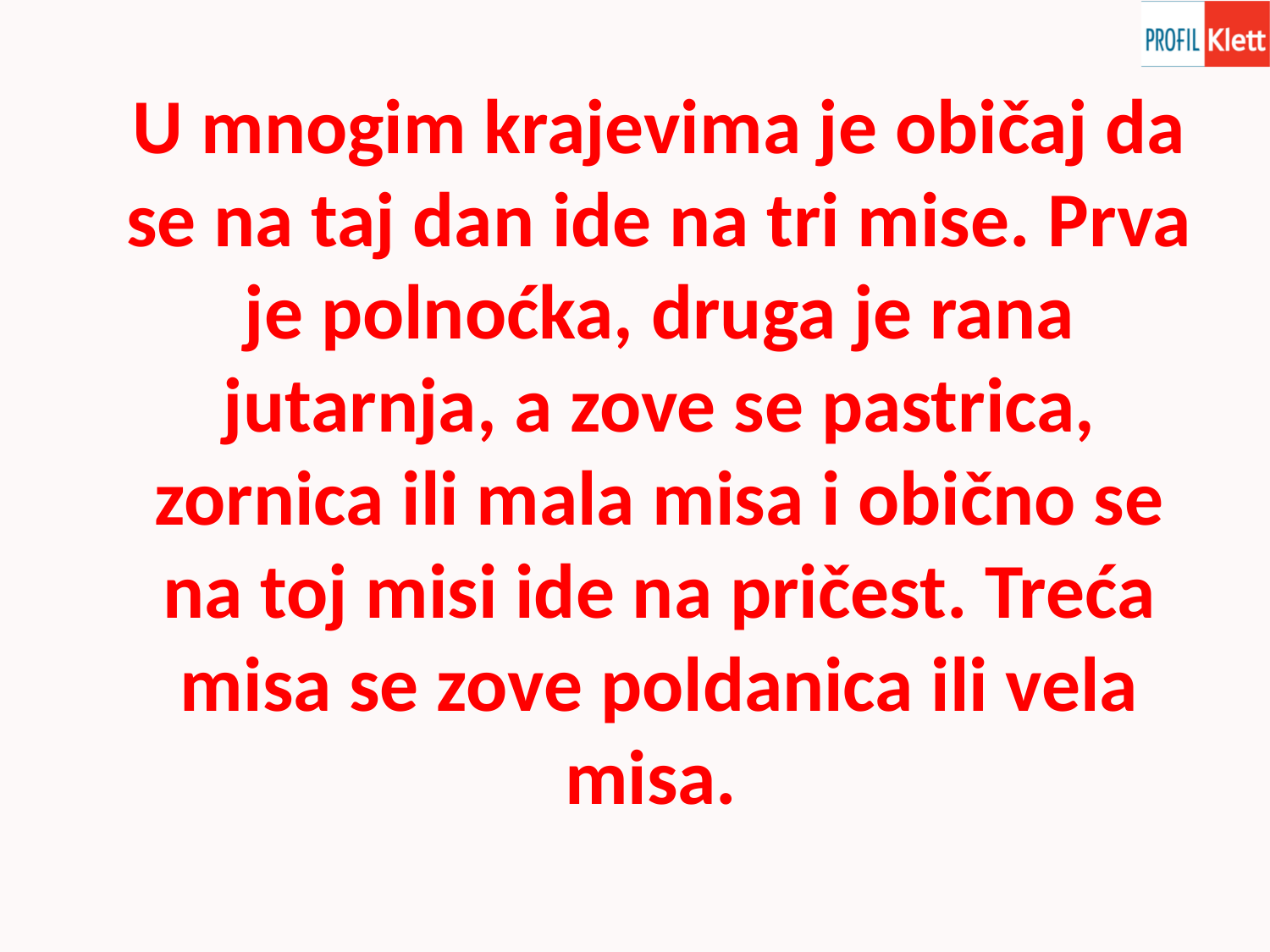

U mnogim krajevima je običaj da se na taj dan ide na tri mise. Prva je polnoćka, druga je rana jutarnja, a zove se pastrica, zornica ili mala misa i obično se na toj misi ide na pričest. Treća misa se zove poldanica ili vela misa.